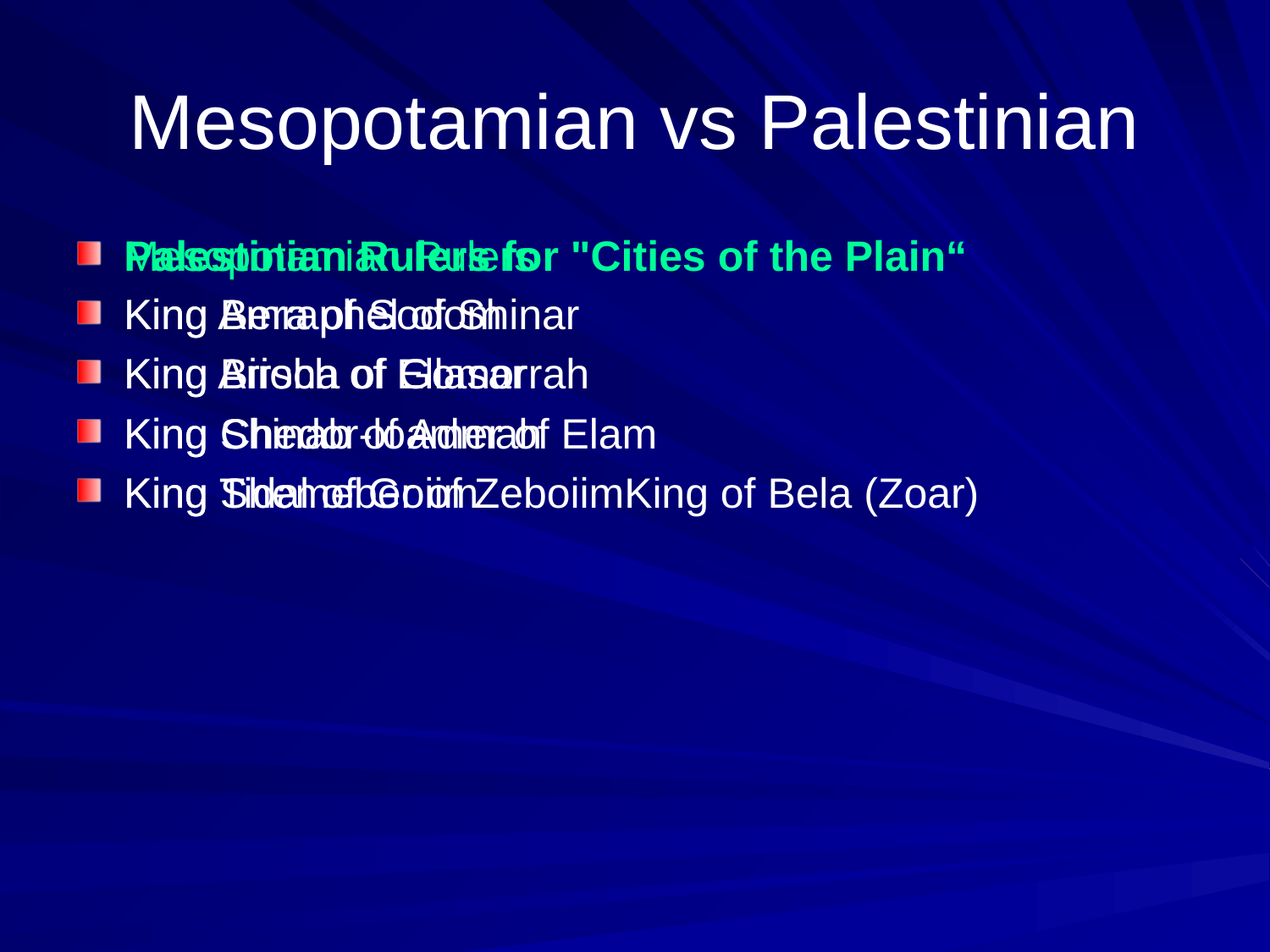

# Mesopotamian vs Palestinian
Mesopotamian Rulers
King Amraphel of Shinar
King Arioch of Ellasar
King Chedor-loamer of Elam
King Tidal of Goiim
Palestinian Rulers for "Cities of the Plain“
King Bera of Sodom
King Birsha of Gomorrah
King Shinab of Admah
King Shemeber of ZeboiimKing of Bela (Zoar)